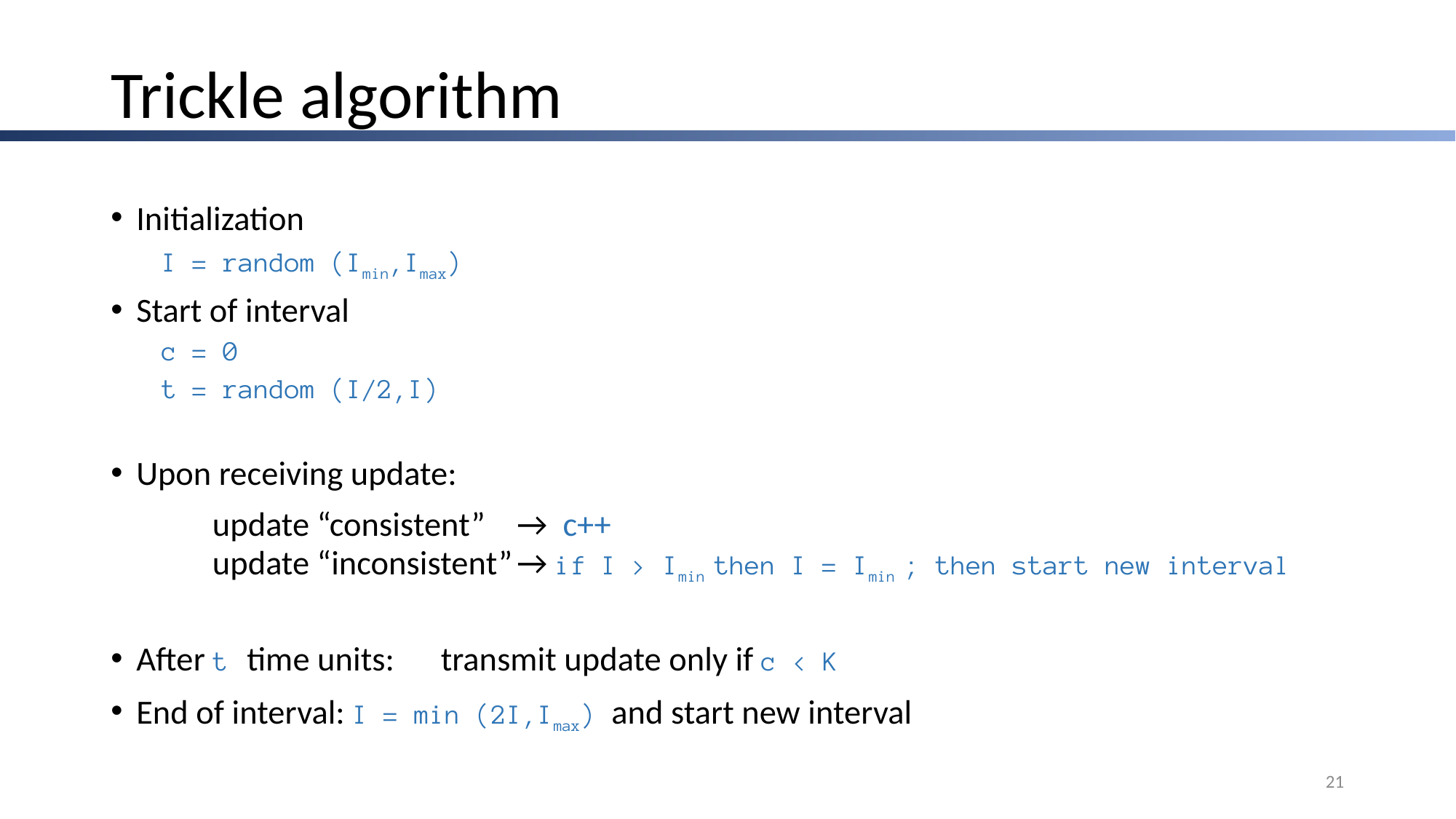

# Trickle algorithm
Initialization
I = random (Imin,Imax)
Start of interval
c = 0
t = random (I/2,I)

Upon receiving update:
	update “consistent” 	→  c++
 	update “inconsistent”	→ if I > Imin then I = Imin ; then start new interval

After t time units: 	transmit update only if c < K
End of interval: I = min (2I,Imax) and start new interval
21